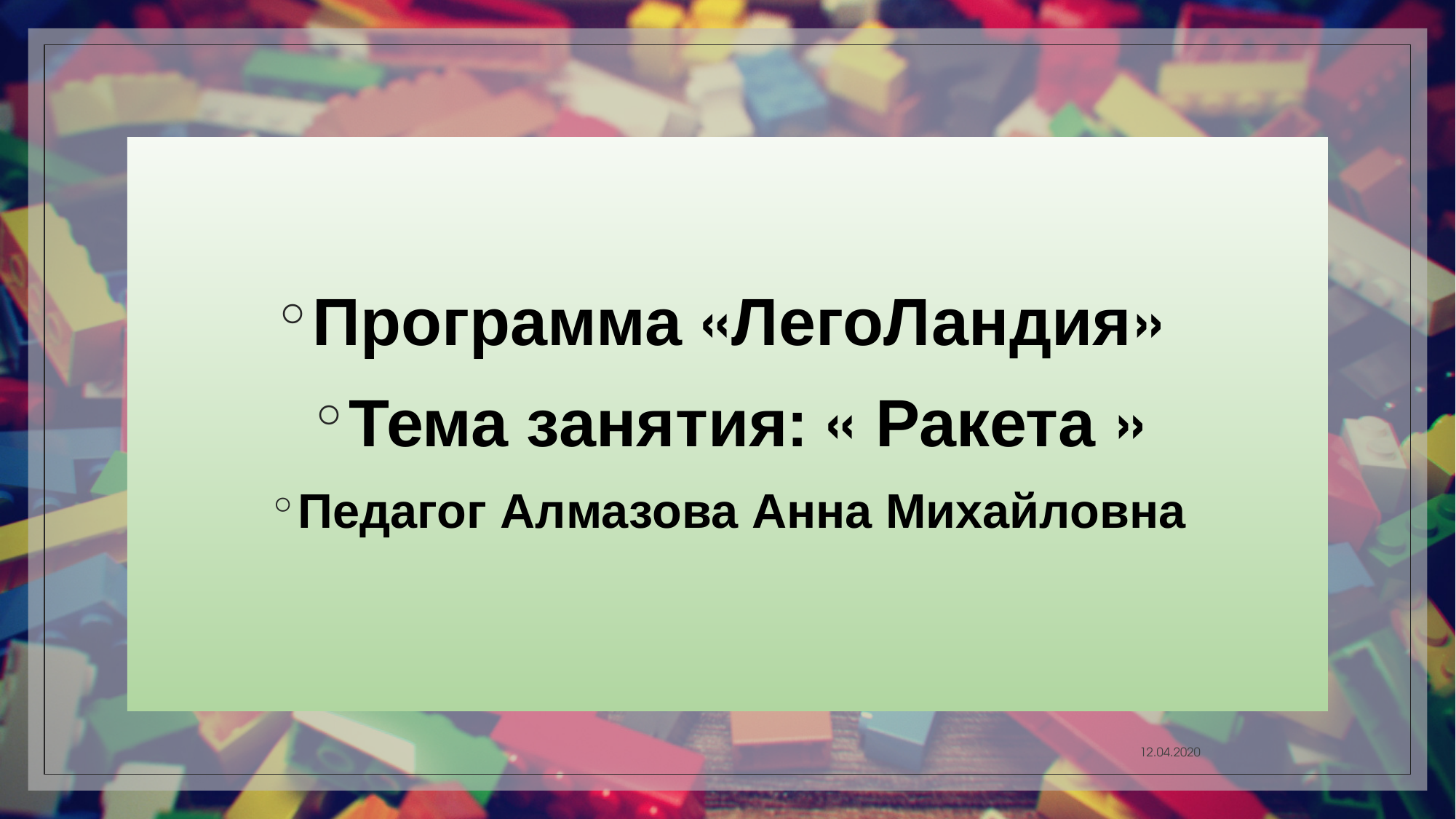

Программа «ЛегоЛандия»
Тема занятия: « Ракета »
Педагог Алмазова Анна Михайловна

12.04.2020